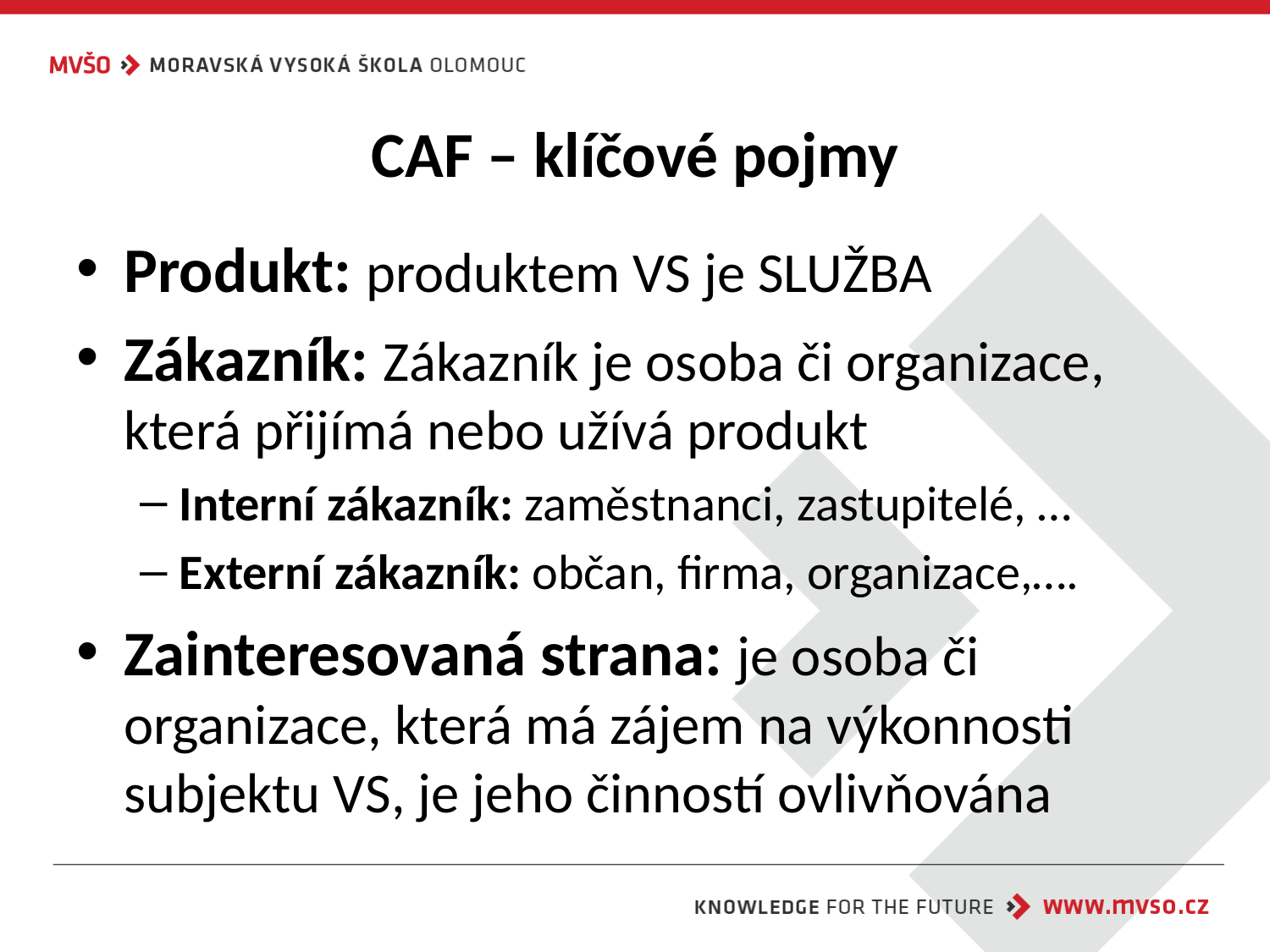

# CAF – klíčové pojmy
Produkt: produktem VS je SLUŽBA
Zákazník: Zákazník je osoba či organizace, 	která přijímá nebo užívá produkt
Interní zákazník: zaměstnanci, zastupitelé, …
Externí zákazník: občan, firma, organizace,….
Zainteresovaná strana: je osoba či organizace, která má zájem na výkonnosti subjektu VS, je jeho činností ovlivňována